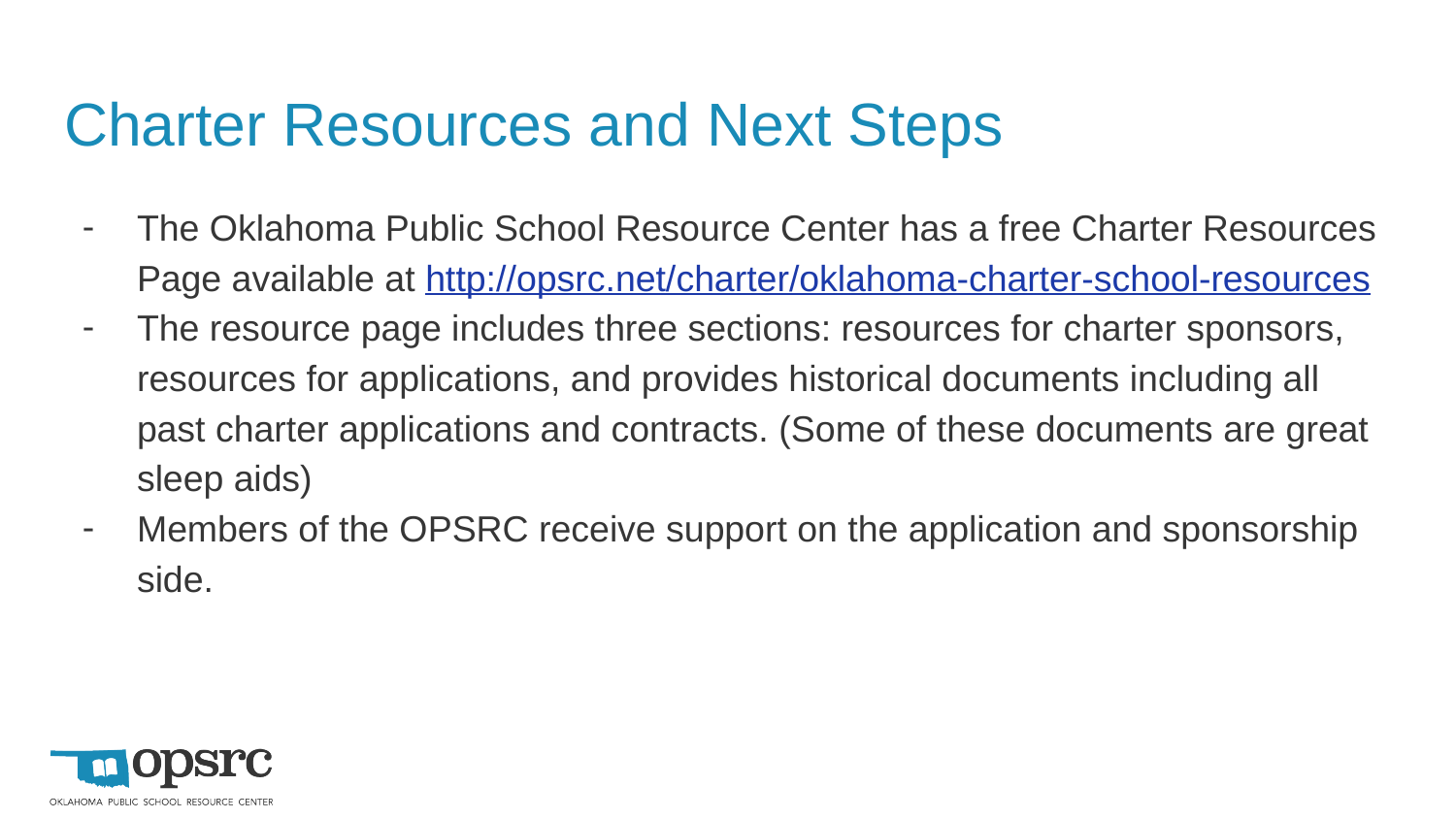

# Charter Resources and Next Steps
The Oklahoma Public School Resource Center has a free Charter Resources Page available at http://opsrc.net/charter/oklahoma-charter-school-resources
The resource page includes three sections: resources for charter sponsors, resources for applications, and provides historical documents including all past charter applications and contracts. (Some of these documents are great sleep aids)
Members of the OPSRC receive support on the application and sponsorship side.